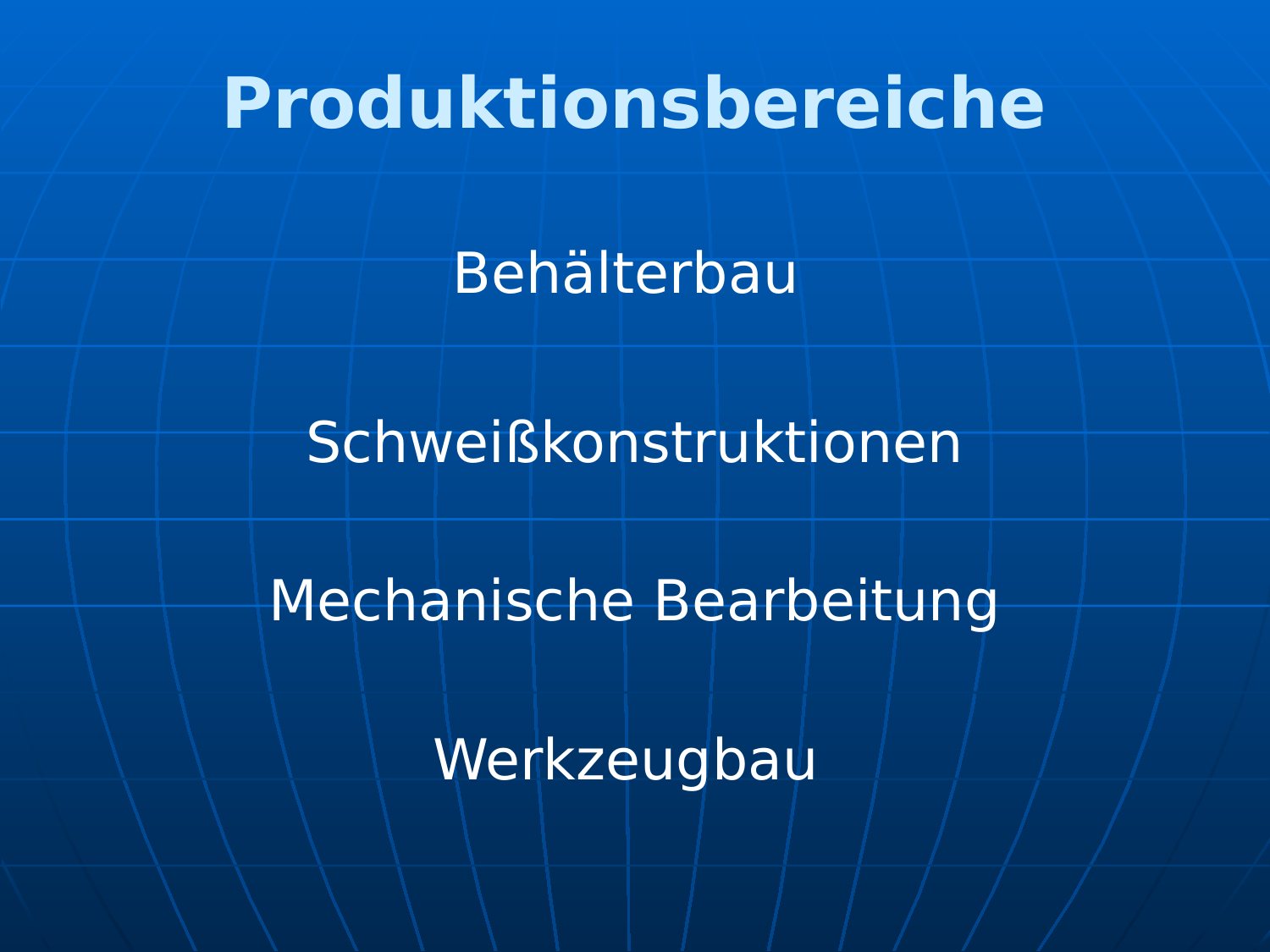

# Produktionsbereiche
Behälterbau

Schweißkonstruktionen

Mechanische Bearbeitung

Werkzeugbau